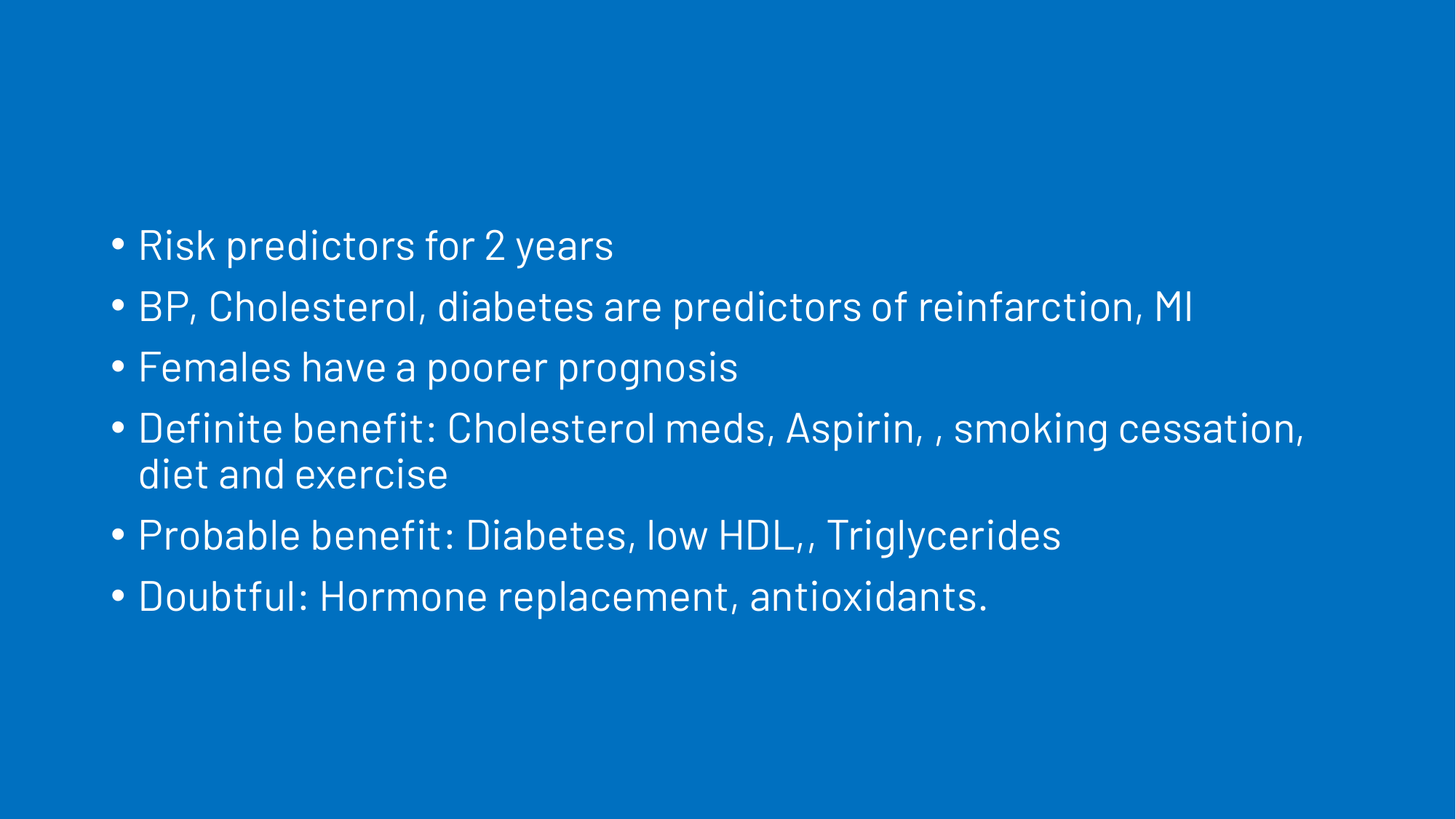

#
Risk predictors for 2 years
BP, Cholesterol, diabetes are predictors of reinfarction, MI
Females have a poorer prognosis
Definite benefit: Cholesterol meds, Aspirin, , smoking cessation, diet and exercise
Probable benefit: Diabetes, low HDL,, Triglycerides
Doubtful: Hormone replacement, antioxidants.